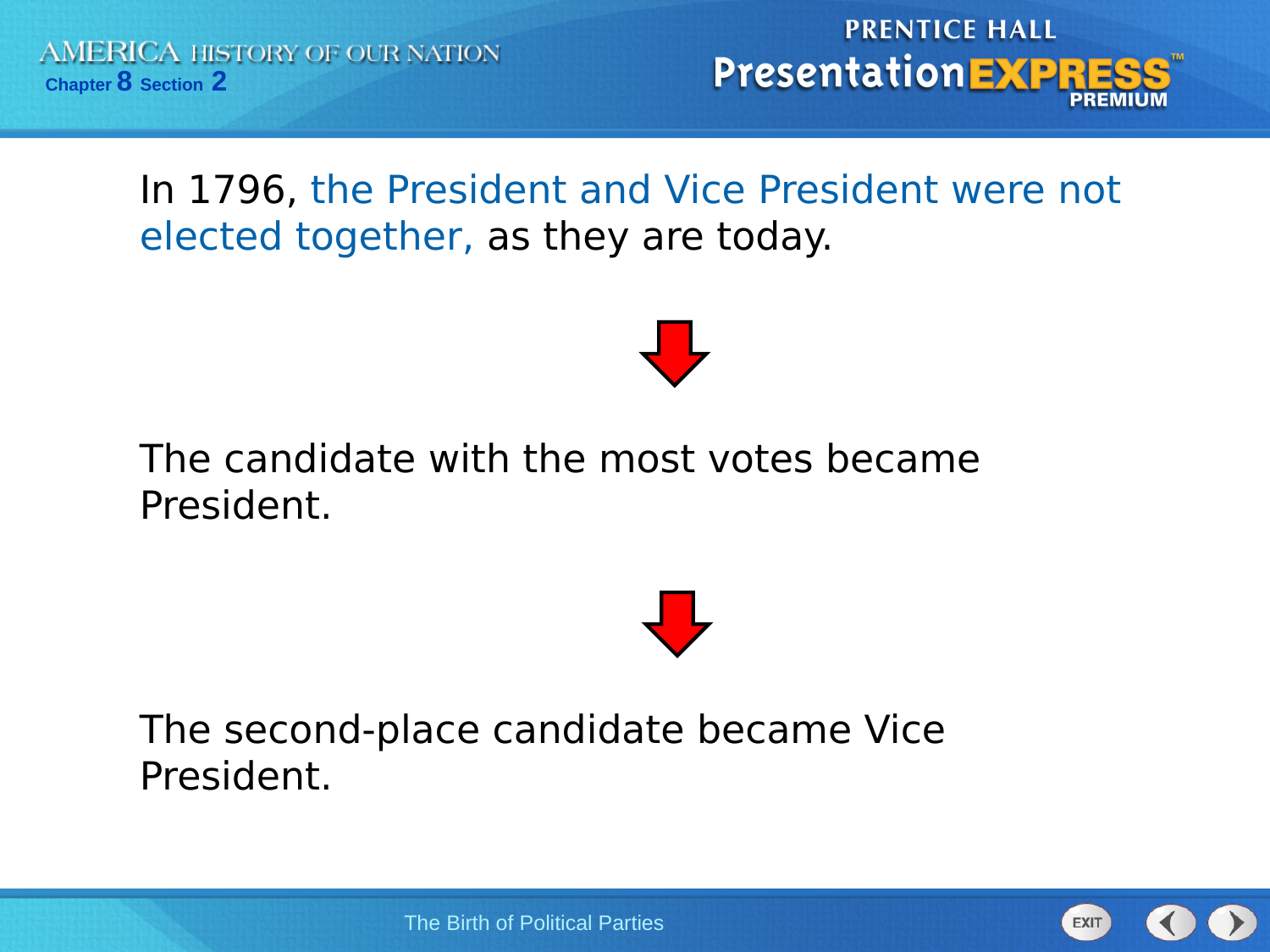

In 1796, the President and Vice President were not elected together, as they are today.

The candidate with the most votes became President.

The second-place candidate became Vice President.